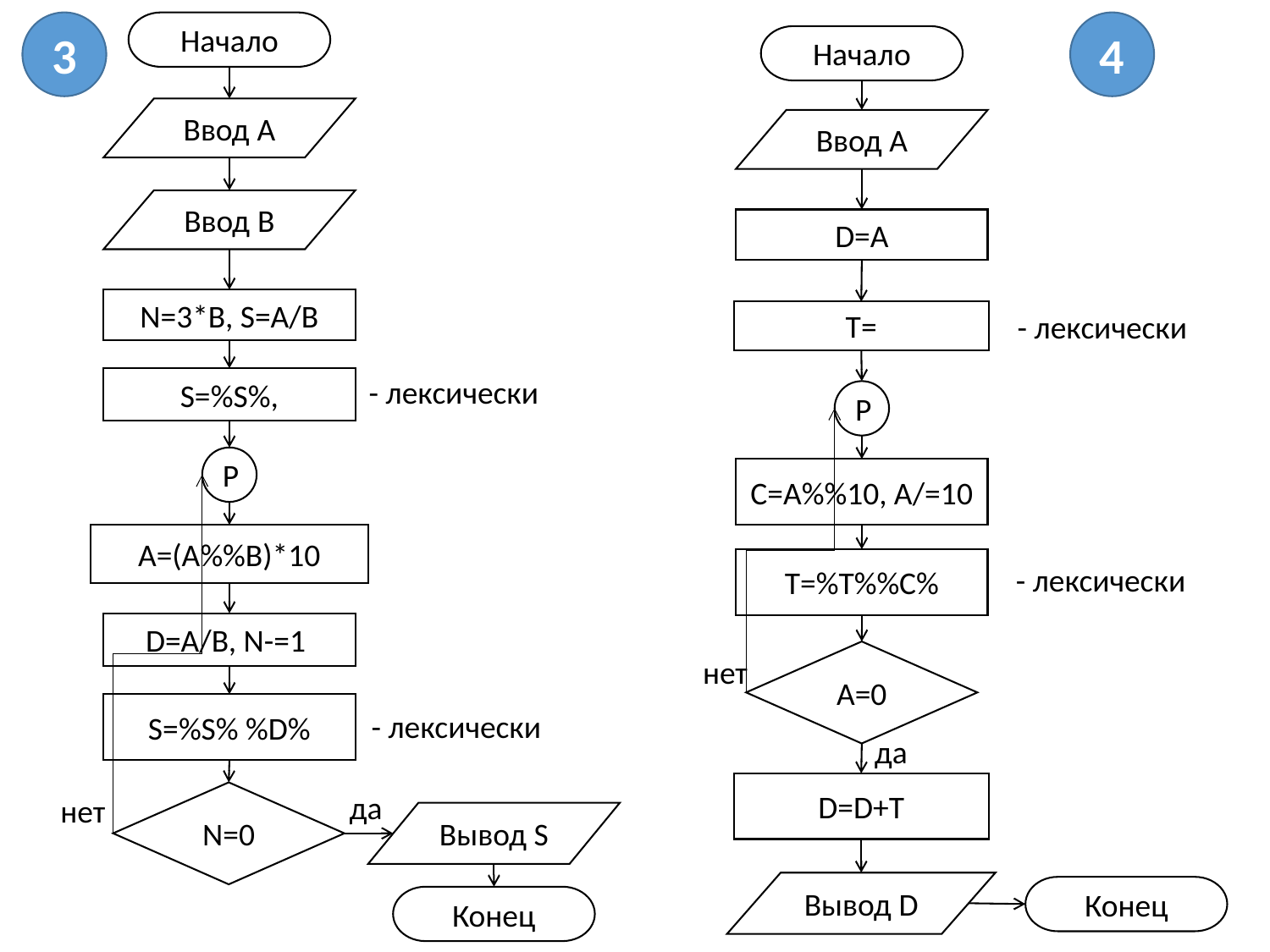

Начало
Ввод A
Ввод B
N=3*B, S=A/B
- лексически
S=%S%,
P
A=(A%%B)*10
D=A/B, N-=1
S=%S% %D%
- лексически
да
N=0
нет
Вывод S
Конец
3
4
Начало
Ввод A
D=A
- лексически
T=
P
C=A%%10, A/=10
T=%T%%C%
- лексически
A=0
нет
да
D=D+T
Вывод D
Конец